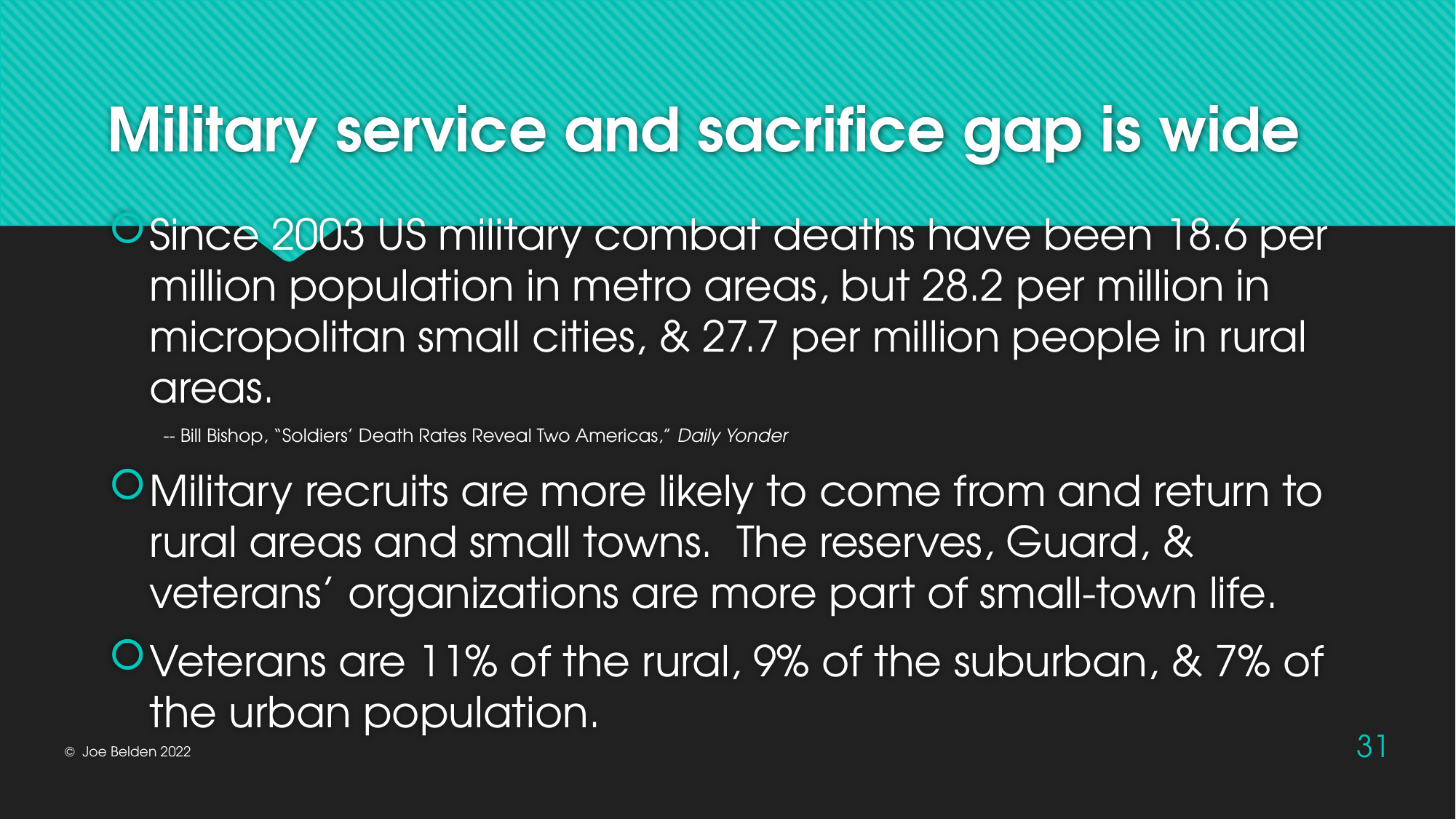

# Military service and sacrifice gap is wide
Since 2003 US military combat deaths have been 18.6 per million population in metro areas, but 28.2 per million in micropolitan small cities, & 27.7 per million people in rural areas.
-- Bill Bishop, “Soldiers’ Death Rates Reveal Two Americas,” Daily Yonder
Military recruits are more likely to come from and return to rural areas and small towns.  The reserves, Guard, & veterans’ organizations are more part of small-town life.
Veterans are 11% of the rural, 9% of the suburban, & 7% of the urban population.

31
©  Joe Belden 2022